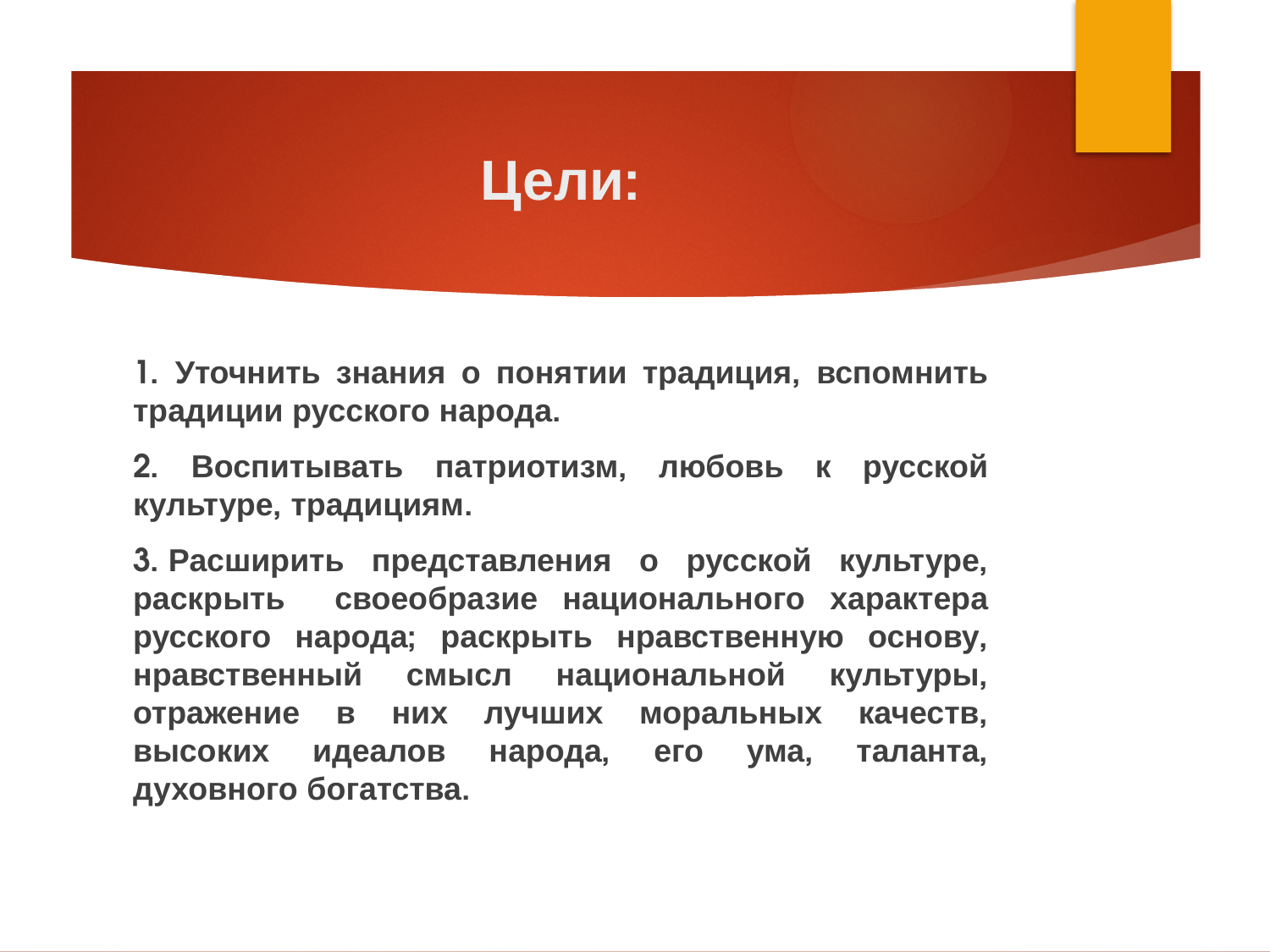

# Цели:
1. Уточнить знания о понятии традиция, вспомнить традиции русского народа.
2. Воспитывать патриотизм, любовь к русской культуре, традициям.
3. Расширить представления о русской культуре, раскрыть  своеобразие национального характера русского народа; раскрыть нравственную основу, нравственный смысл национальной культуры, отражение в них лучших моральных качеств, высоких идеалов народа, его ума, таланта, духовного богатства.